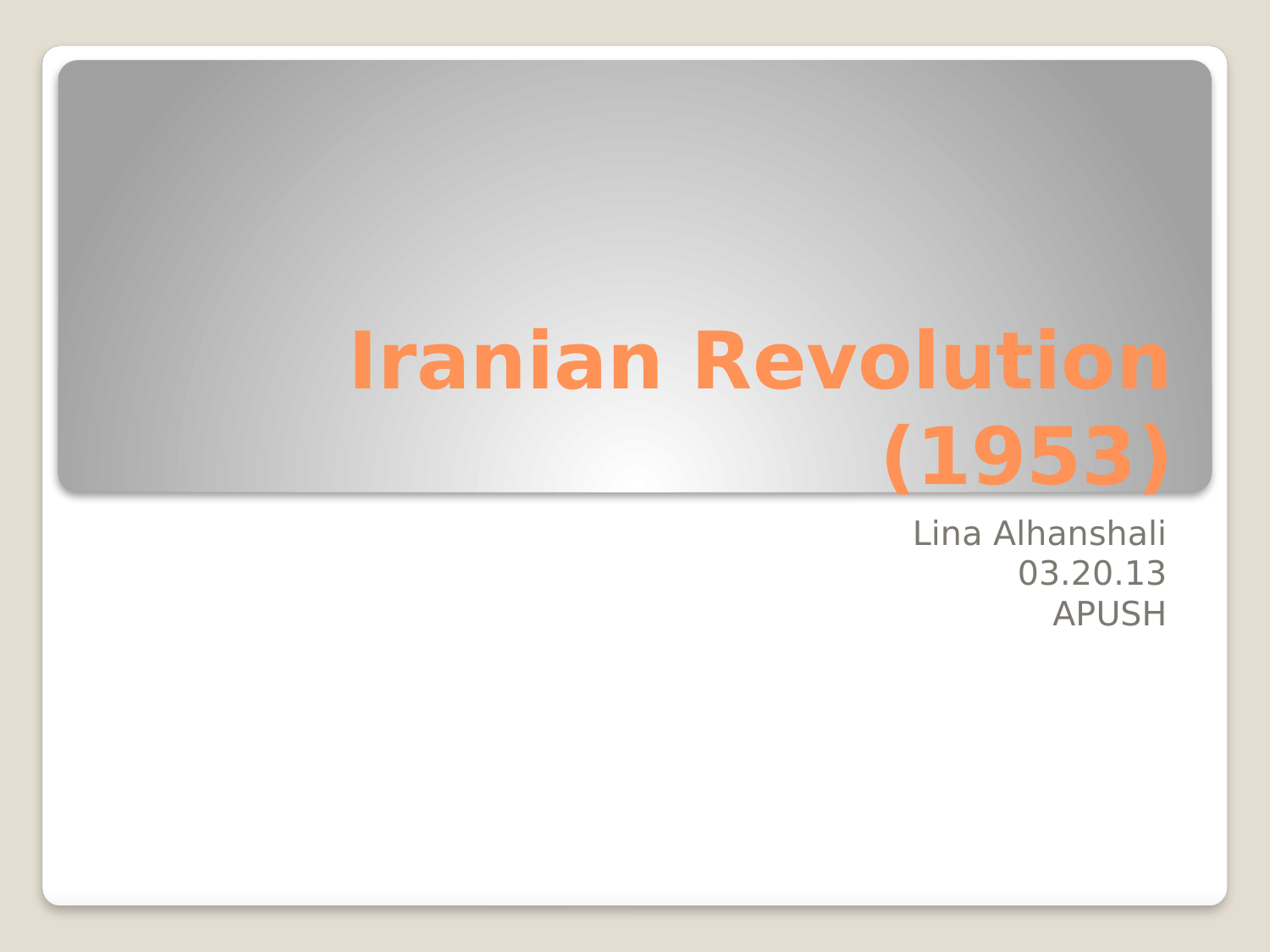

# Iranian Revolution (1953)
Lina Alhanshali
03.20.13
APUSH